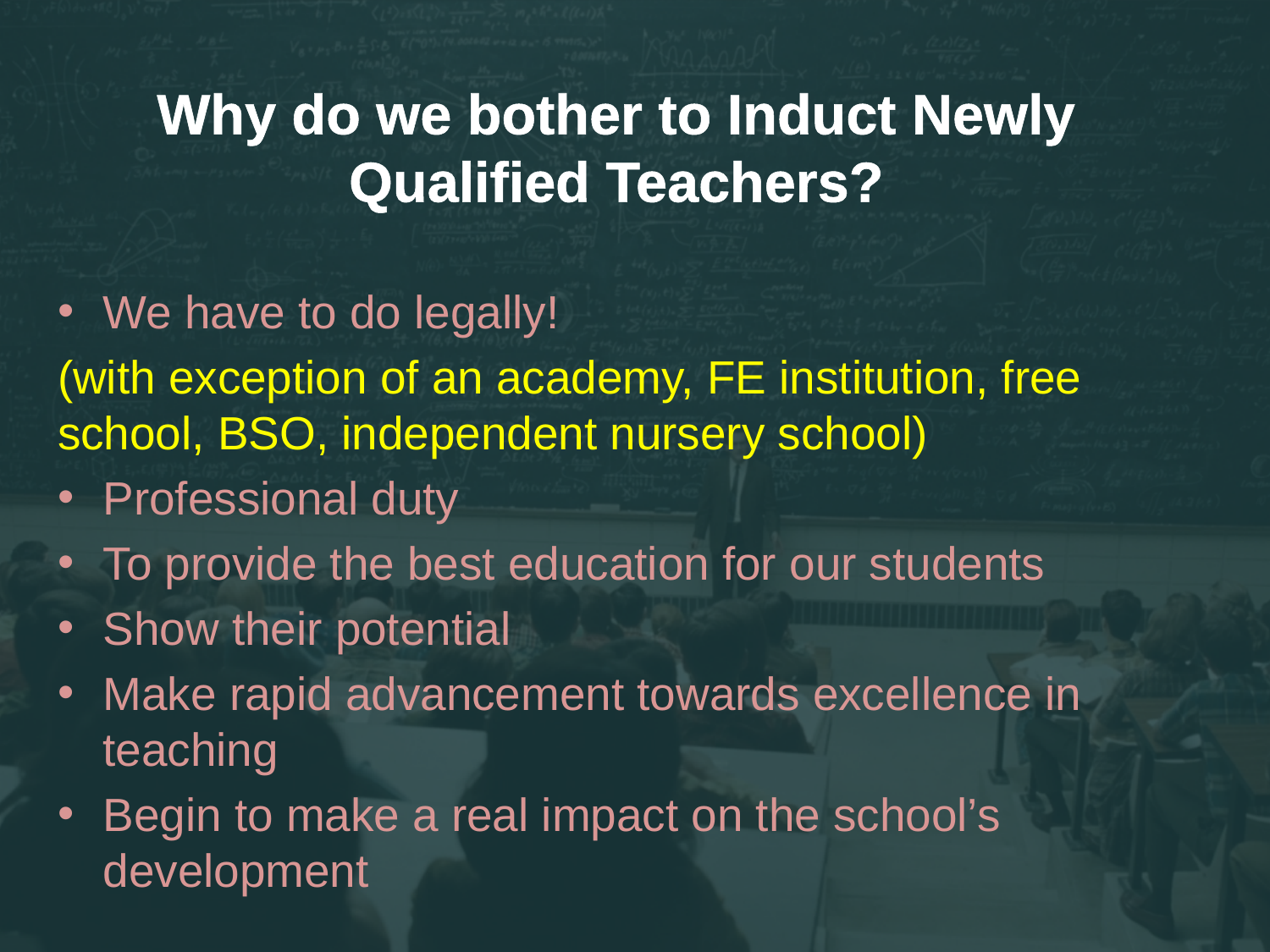

# Why do we bother to Induct Newly Qualified Teachers?
We have to do legally!
(with exception of an academy, FE institution, free school, BSO, independent nursery school)
Professional duty
To provide the best education for our students
Show their potential
Make rapid advancement towards excellence in teaching
Begin to make a real impact on the school’s development